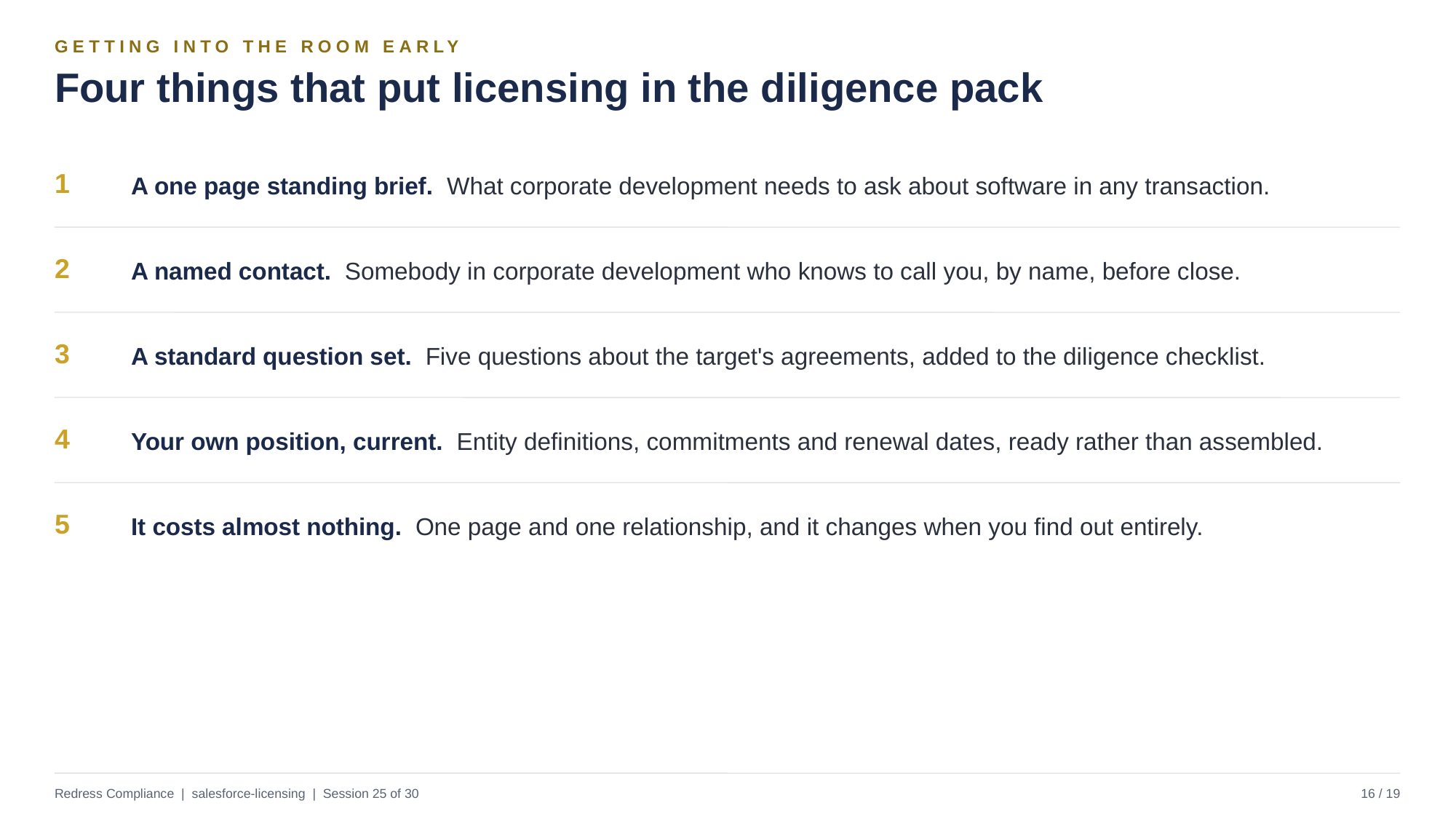

GETTING INTO THE ROOM EARLY
Four things that put licensing in the diligence pack
A one page standing brief.  What corporate development needs to ask about software in any transaction.
1

A named contact.  Somebody in corporate development who knows to call you, by name, before close.
2

A standard question set.  Five questions about the target's agreements, added to the diligence checklist.
3

Your own position, current.  Entity definitions, commitments and renewal dates, ready rather than assembled.
4

It costs almost nothing.  One page and one relationship, and it changes when you find out entirely.
5

Redress Compliance  |  salesforce-licensing  |  Session 25 of 30
16 / 19